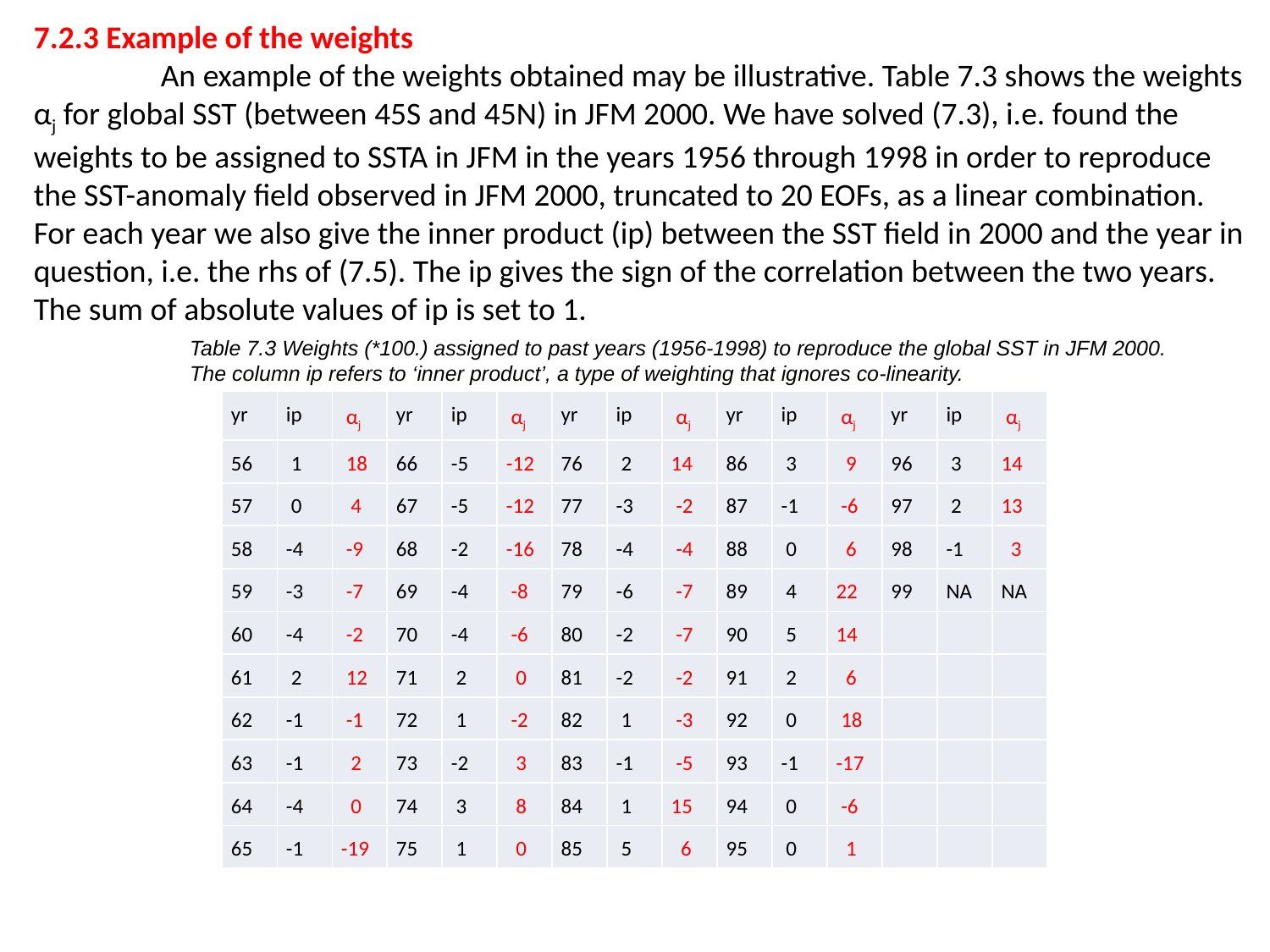

7.2.3 Example of the weights
	An example of the weights obtained may be illustrative. Table 7.3 shows the weights αj for global SST (between 45S and 45N) in JFM 2000. We have solved (7.3), i.e. found the weights to be assigned to SSTA in JFM in the years 1956 through 1998 in order to reproduce the SST-anomaly field observed in JFM 2000, truncated to 20 EOFs, as a linear combination. For each year we also give the inner product (ip) between the SST field in 2000 and the year in question, i.e. the rhs of (7.5). The ip gives the sign of the correlation between the two years. The sum of absolute values of ip is set to 1.

Table 7.3 Weights (*100.) assigned to past years (1956-1998) to reproduce the global SST in JFM 2000.
The column ip refers to ‘inner product’, a type of weighting that ignores co-linearity.
| yr | ip | αj | yr | ip | αj | yr | ip | αj | yr | ip | αj | yr | ip | αj |
| --- | --- | --- | --- | --- | --- | --- | --- | --- | --- | --- | --- | --- | --- | --- |
| 56 | 1 | 18 | 66 | -5 | -12 | 76 | 2 | 14 | 86 | 3 | 9 | 96 | 3 | 14 |
| 57 | 0 | 4 | 67 | -5 | -12 | 77 | -3 | -2 | 87 | -1 | -6 | 97 | 2 | 13 |
| 58 | -4 | -9 | 68 | -2 | -16 | 78 | -4 | -4 | 88 | 0 | 6 | 98 | -1 | 3 |
| 59 | -3 | -7 | 69 | -4 | -8 | 79 | -6 | -7 | 89 | 4 | 22 | 99 | NA | NA |
| 60 | -4 | -2 | 70 | -4 | -6 | 80 | -2 | -7 | 90 | 5 | 14 |  |  |  |
| 61 | 2 | 12 | 71 | 2 | 0 | 81 | -2 | -2 | 91 | 2 | 6 |  |  |  |
| 62 | -1 | -1 | 72 | 1 | -2 | 82 | 1 | -3 | 92 | 0 | 18 |  |  |  |
| 63 | -1 | 2 | 73 | -2 | 3 | 83 | -1 | -5 | 93 | -1 | -17 |  |  |  |
| 64 | -4 | 0 | 74 | 3 | 8 | 84 | 1 | 15 | 94 | 0 | -6 |  |  |  |
| 65 | -1 | -19 | 75 | 1 | 0 | 85 | 5 | 6 | 95 | 0 | 1 |  |  |  |